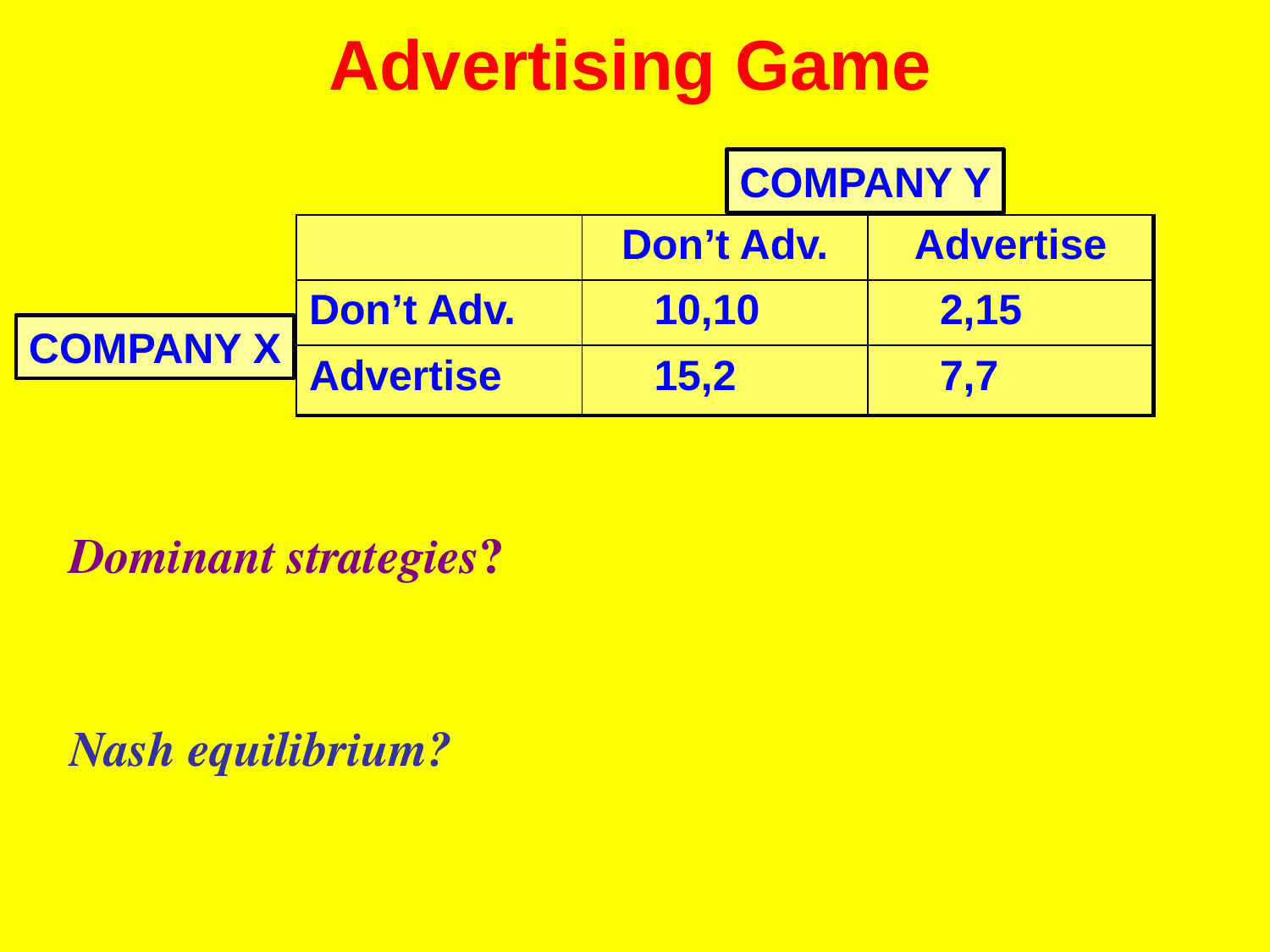

# Advertising Game
COMPANY Y
|  | Don’t Adv. | Advertise |
| --- | --- | --- |
| Don’t Adv. | 10,10 | 2,15 |
| Advertise | 15,2 | 7,7 |
COMPANY X
Dominant strategies?
Nash equilibrium?